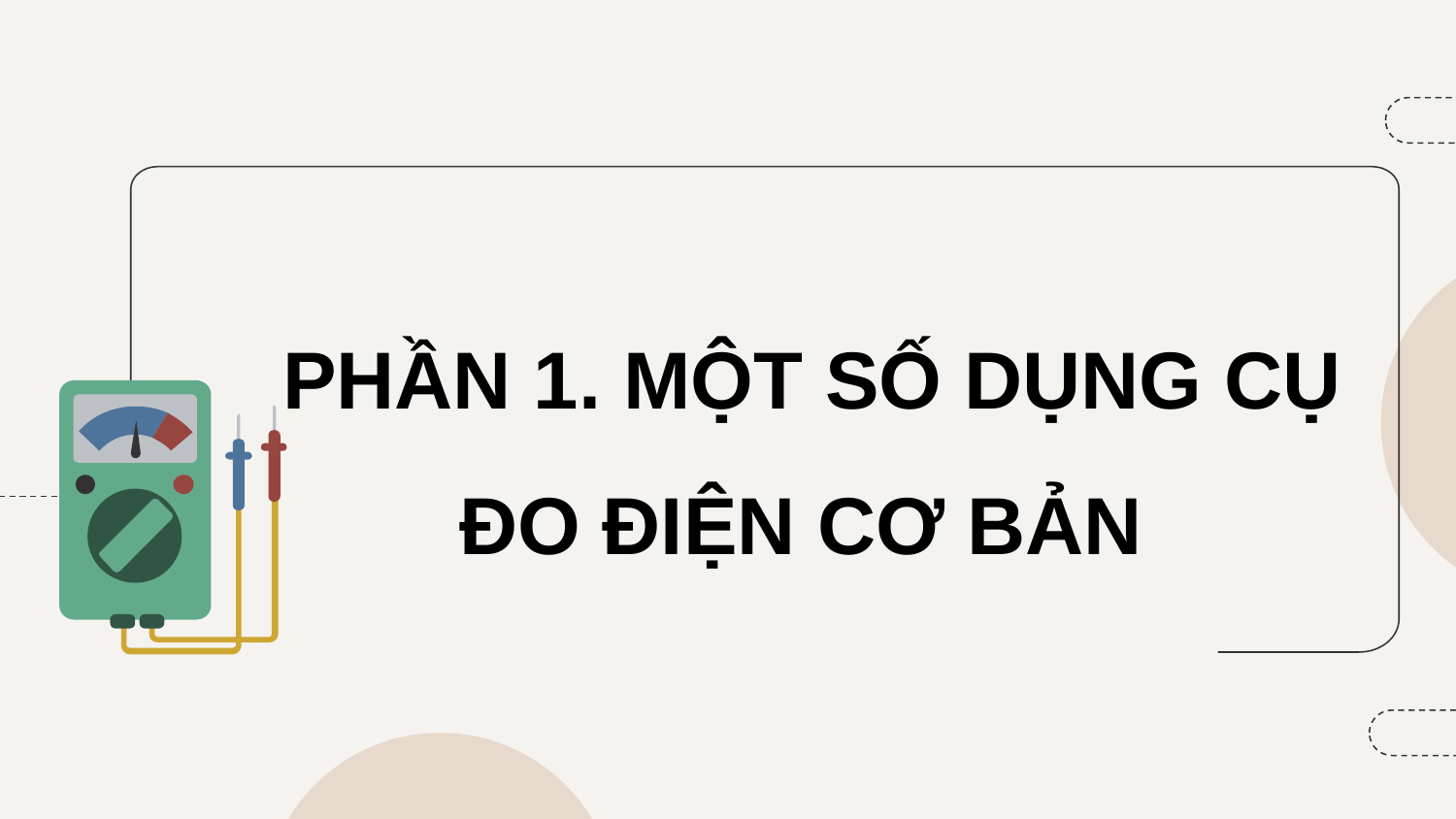

PHẦN 1. MỘT SỐ DỤNG CỤ
ĐO ĐIỆN CƠ BẢN